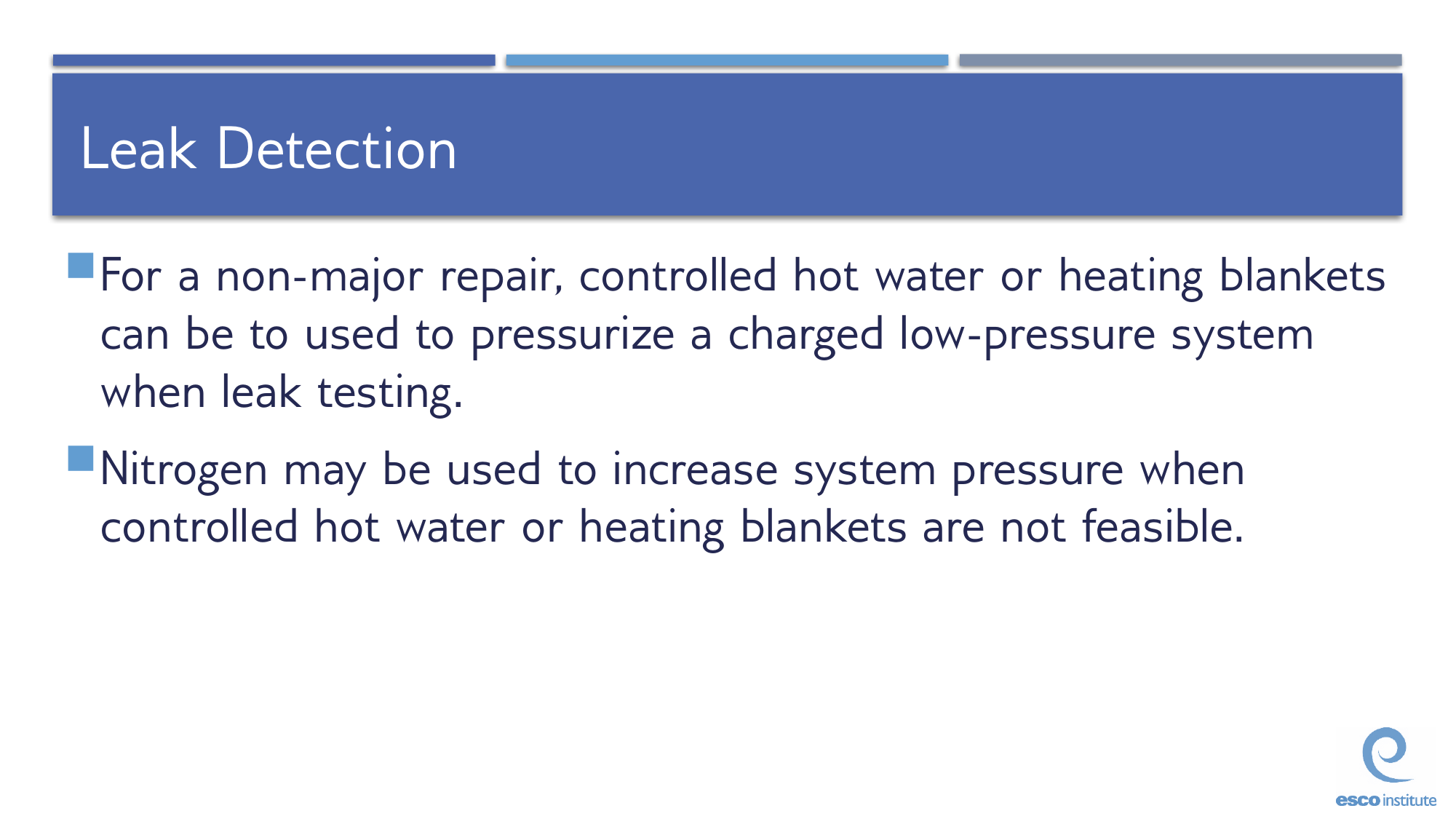

# Leak Detection
For a non-major repair, controlled hot water or heating blankets can be to used to pressurize a charged low-pressure system when leak testing.
Nitrogen may be used to increase system pressure when controlled hot water or heating blankets are not feasible.